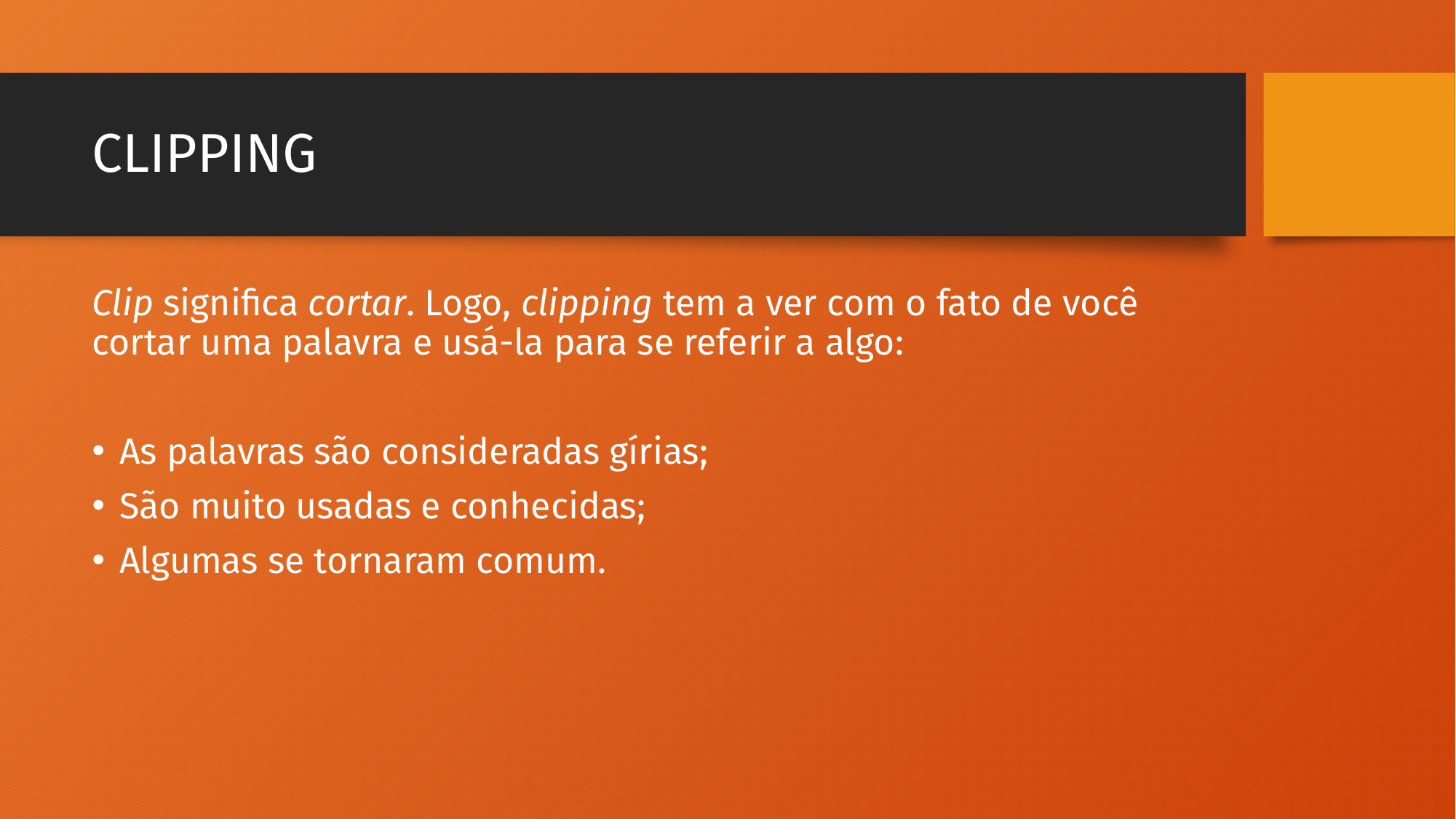

# CLIPPING
Clip significa cortar. Logo, clipping tem a ver com o fato de você cortar uma palavra e usá-la para se referir a algo:

As palavras são consideradas gírias;
São muito usadas e conhecidas;
Algumas se tornaram comum.